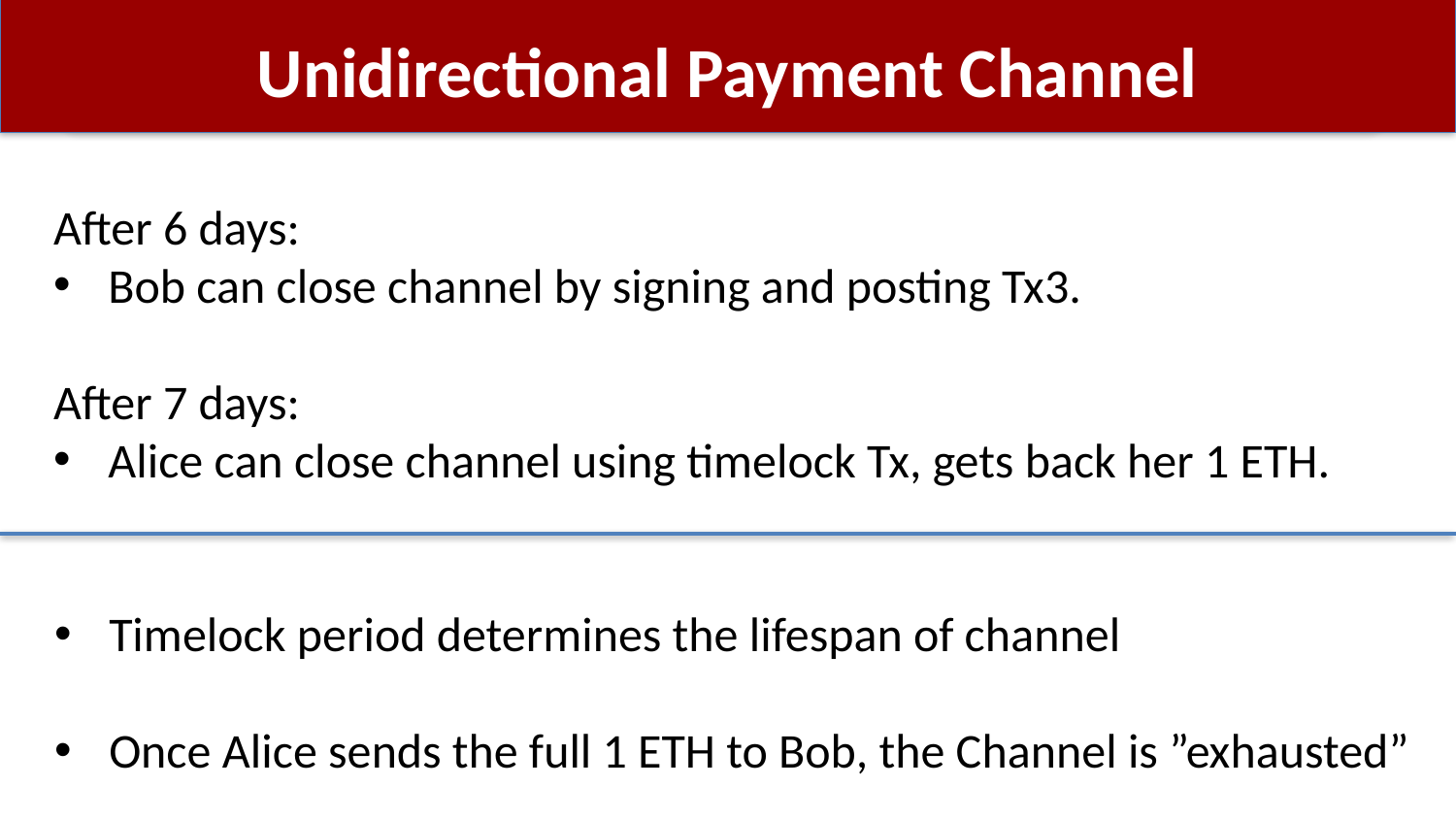

# Unidirectional Payment Channel
After 6 days:
Bob can close channel by signing and posting Tx3.

After 7 days:
Alice can close channel using timelock Tx, gets back her 1 ETH.
Timelock period determines the lifespan of channel

Once Alice sends the full 1 ETH to Bob, the Channel is ”exhausted”